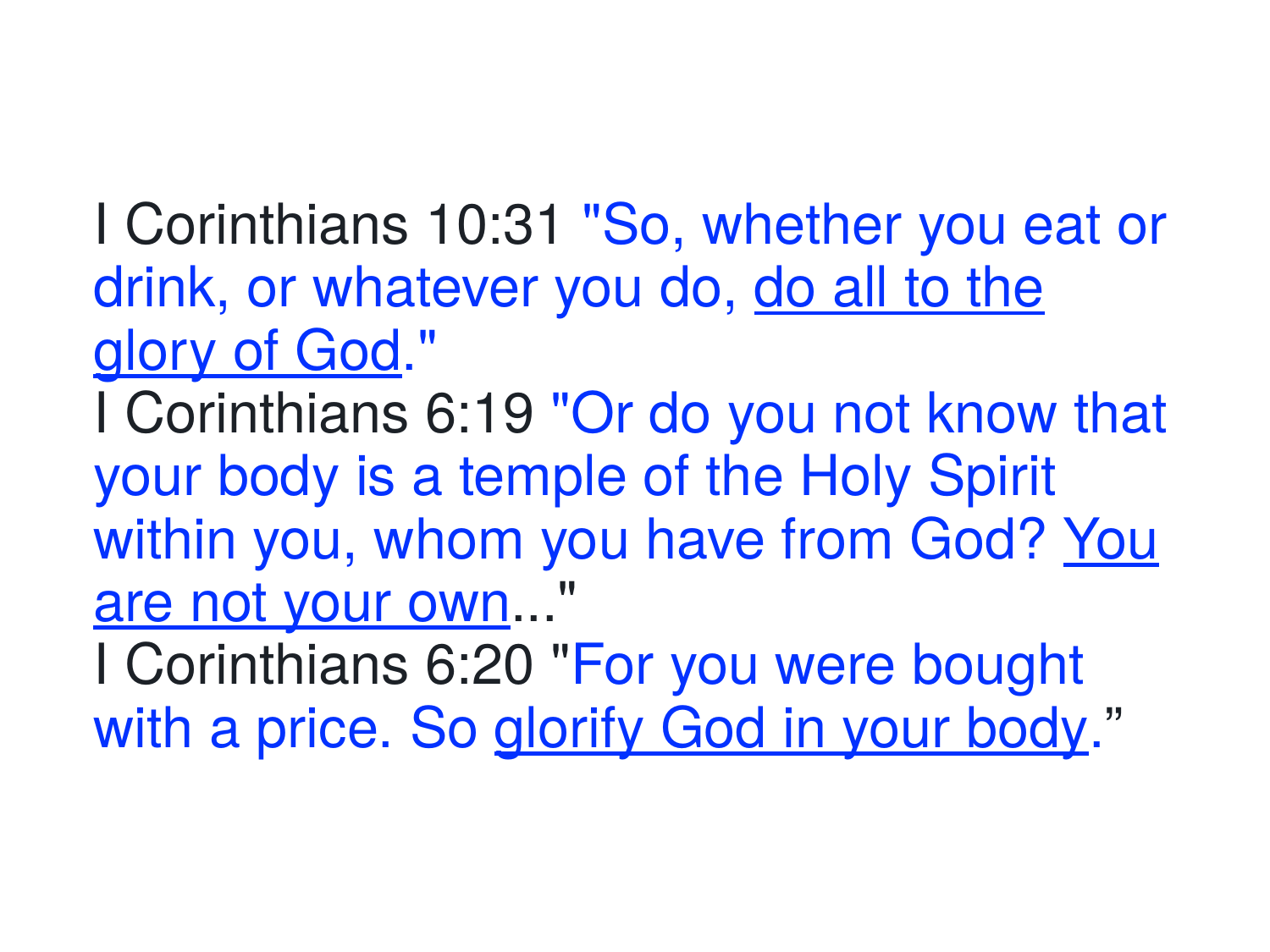

I Corinthians 10:31 "So, whether you eat or drink, or whatever you do, do all to the glory of God."
I Corinthians 6:19 "Or do you not know that your body is a temple of the Holy Spirit within you, whom you have from God? You are not your own..."
I Corinthians 6:20 "For you were bought with a price. So glorify God in your body.”